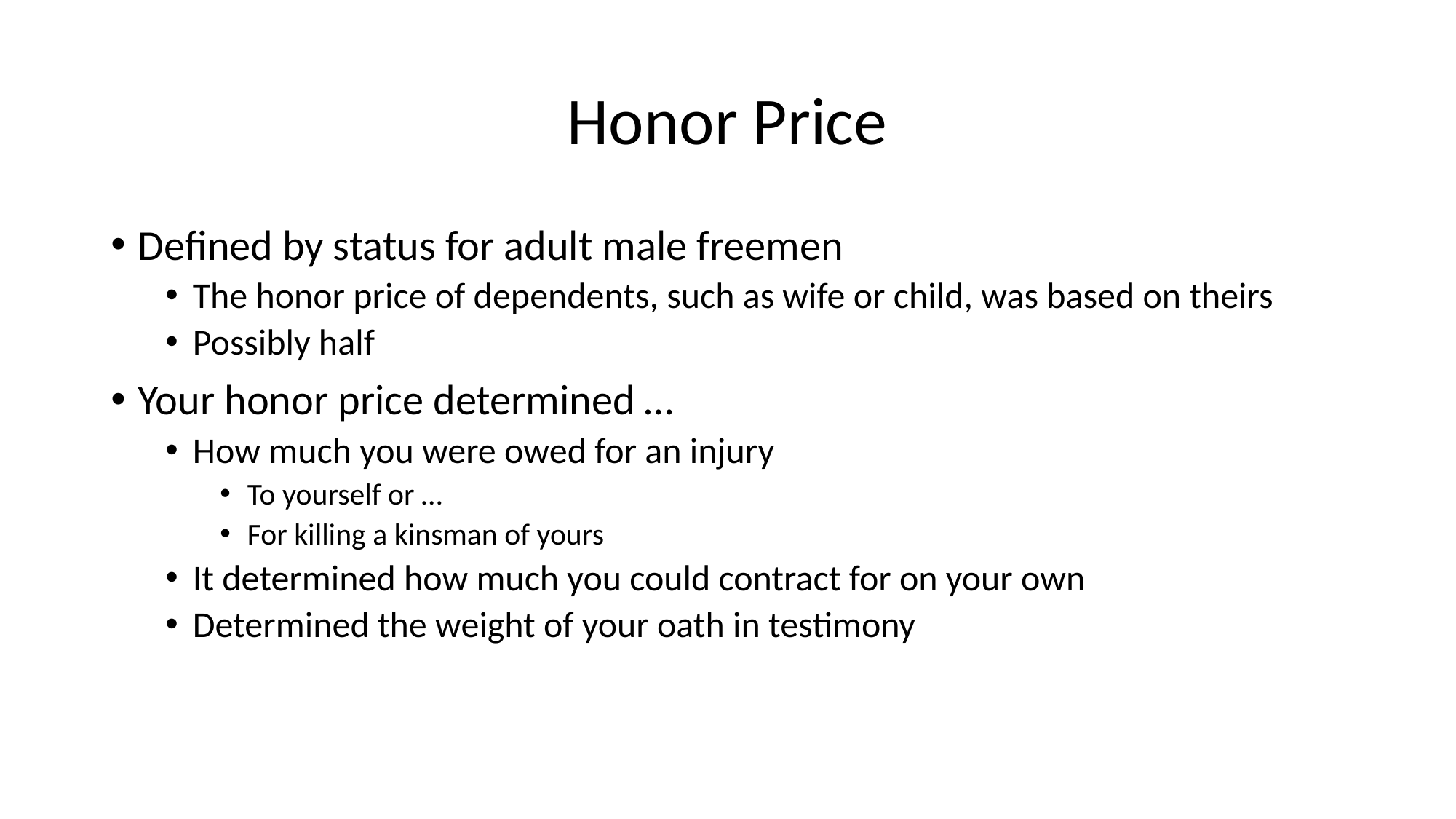

# Honor Price
Defined by status for adult male freemen
The honor price of dependents, such as wife or child, was based on theirs
Possibly half
Your honor price determined …
How much you were owed for an injury
To yourself or …
For killing a kinsman of yours
It determined how much you could contract for on your own
Determined the weight of your oath in testimony